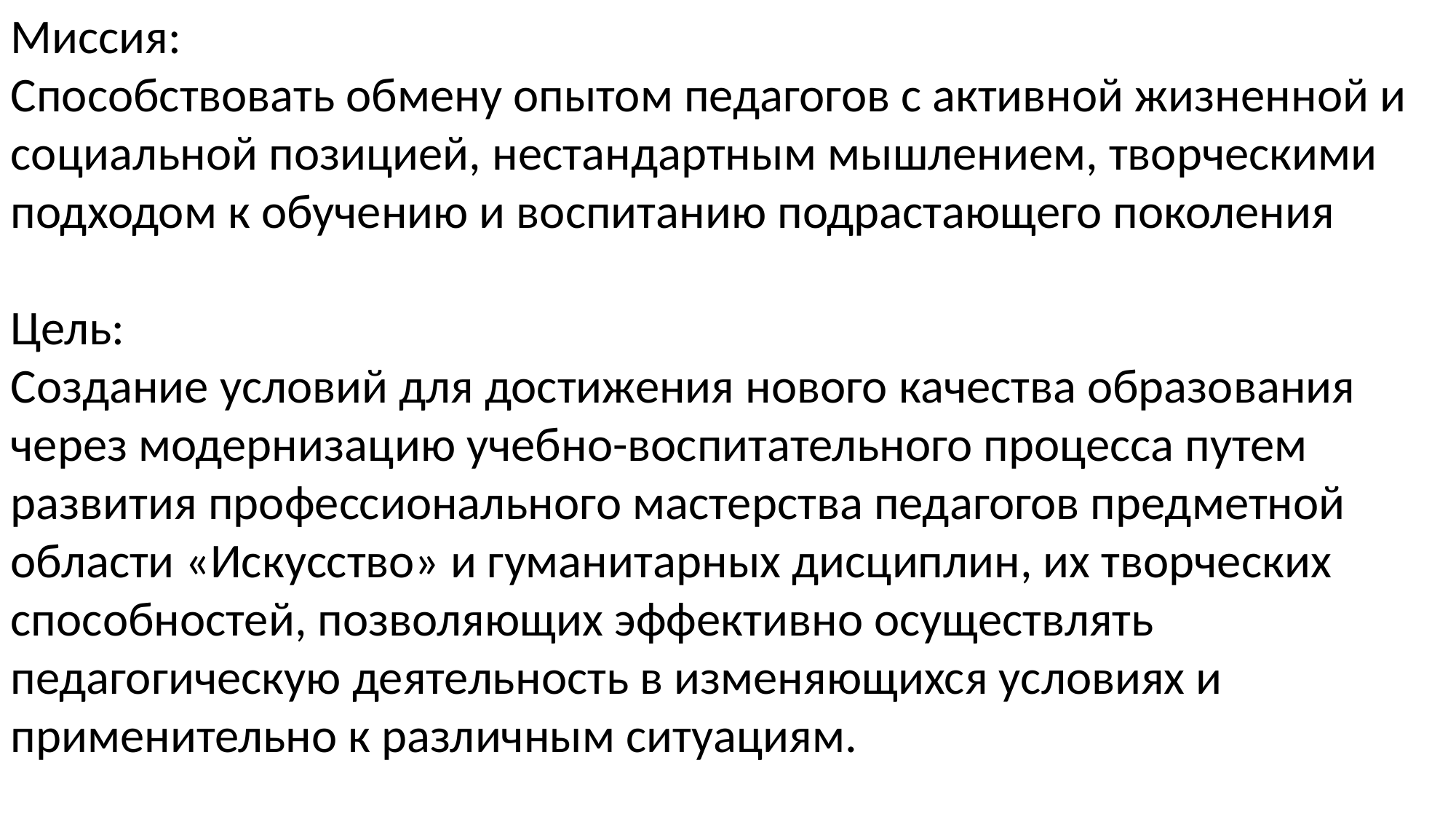

Миссия:
Способствовать обмену опытом педагогов с активной жизненной и социальной позицией, нестандартным мышлением, творческими подходом к обучению и воспитанию подрастающего поколения

Цель:
Создание условий для достижения нового качества образования    через модернизацию учебно-воспитательного процесса путем развития профессионального мастерства педагогов предметной области «Искусство» и гуманитарных дисциплин, их творческих способностей, позволяющих эффективно осуществлять педагогическую деятельность в изменяющихся условиях и применительно к различным ситуациям.